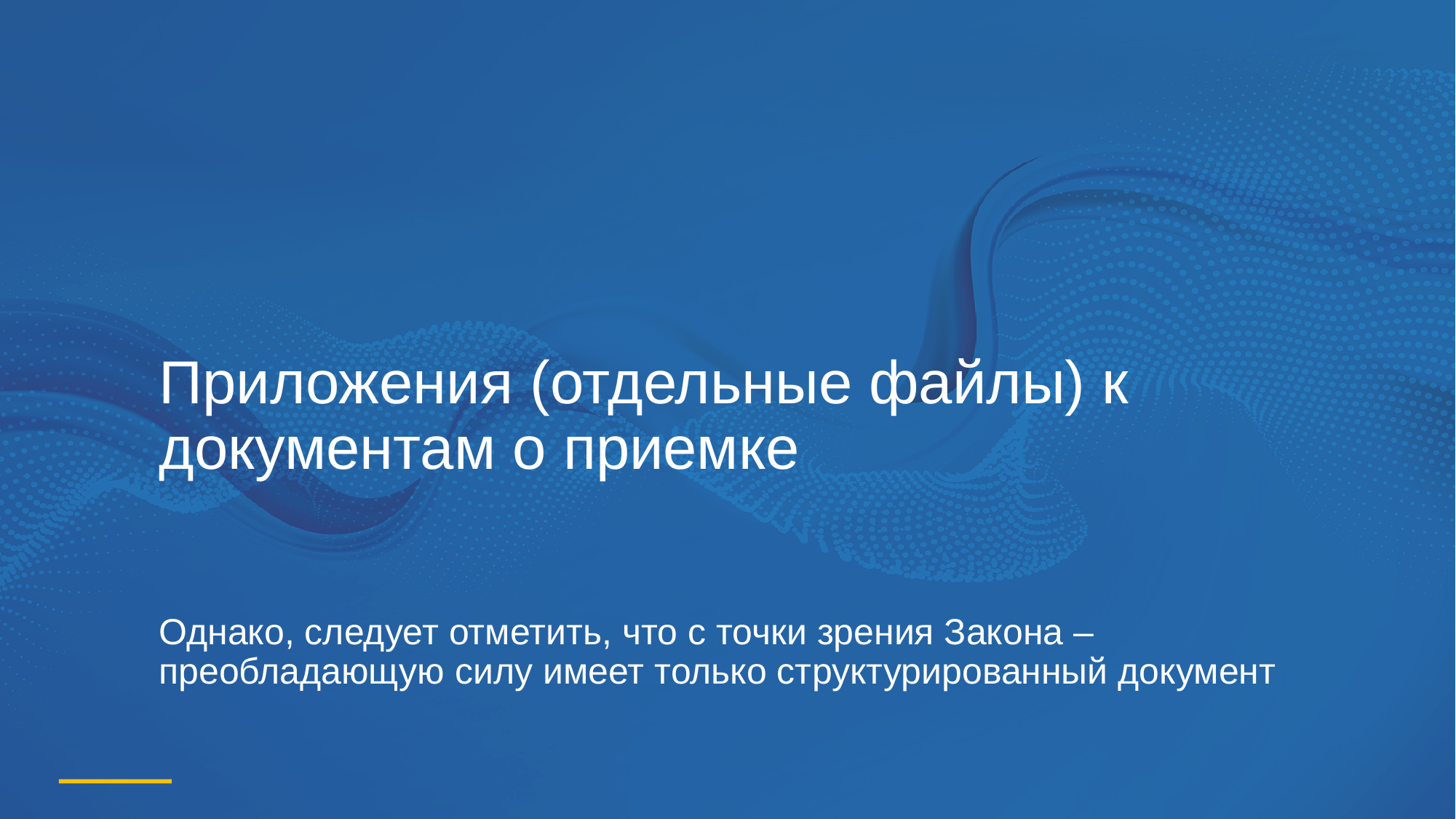

# Приложения (отдельные файлы) к документам о приемке Однако, следует отметить, что с точки зрения Закона – преобладающую силу имеет только структурированный документ